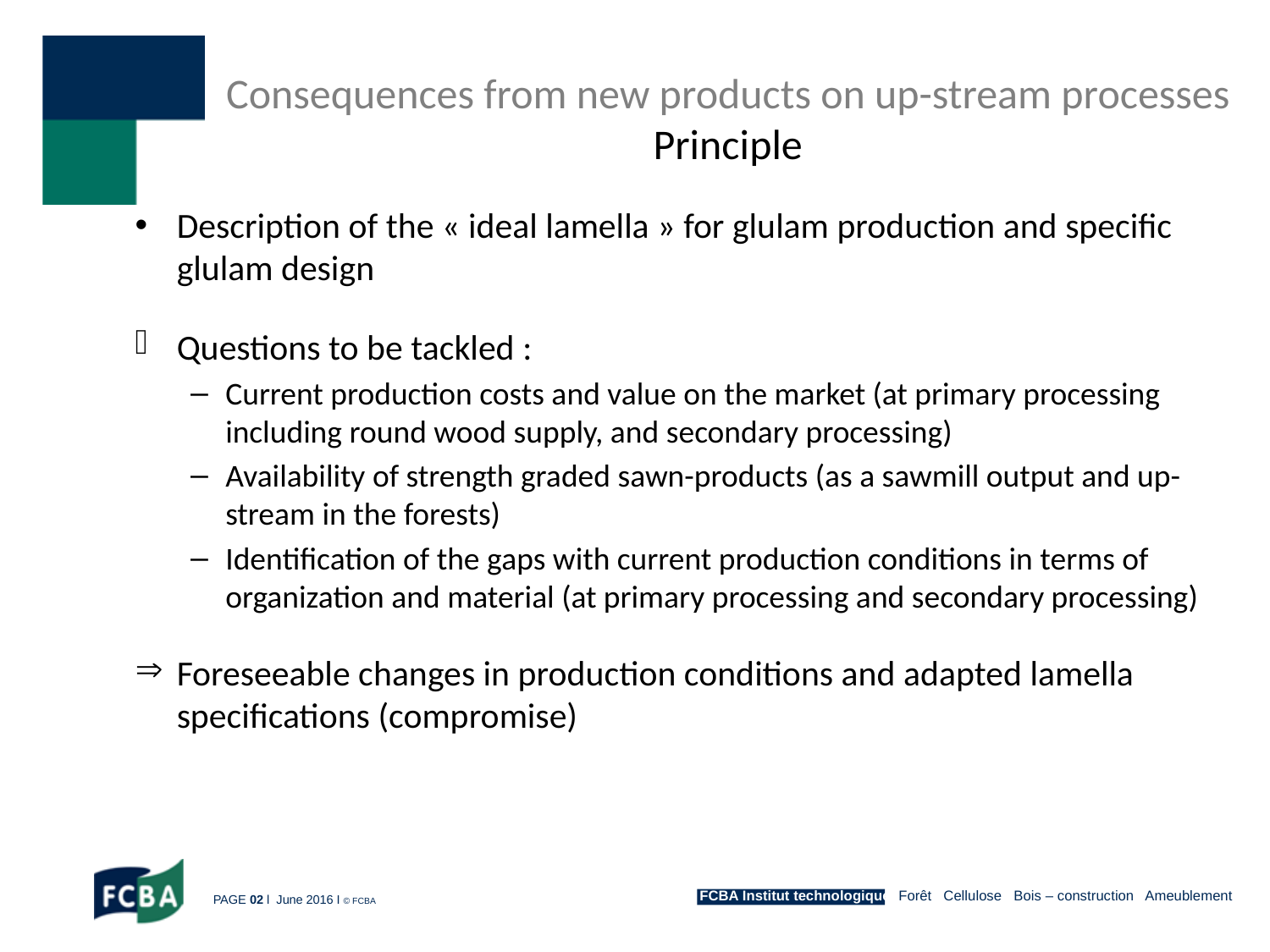

# Consequences from new products on up-stream processes Principle
Description of the « ideal lamella » for glulam production and specific glulam design

Questions to be tackled :
Current production costs and value on the market (at primary processing including round wood supply, and secondary processing)
Availability of strength graded sawn-products (as a sawmill output and up-stream in the forests)
Identification of the gaps with current production conditions in terms of organization and material (at primary processing and secondary processing)

Foreseeable changes in production conditions and adapted lamella specifications (compromise)